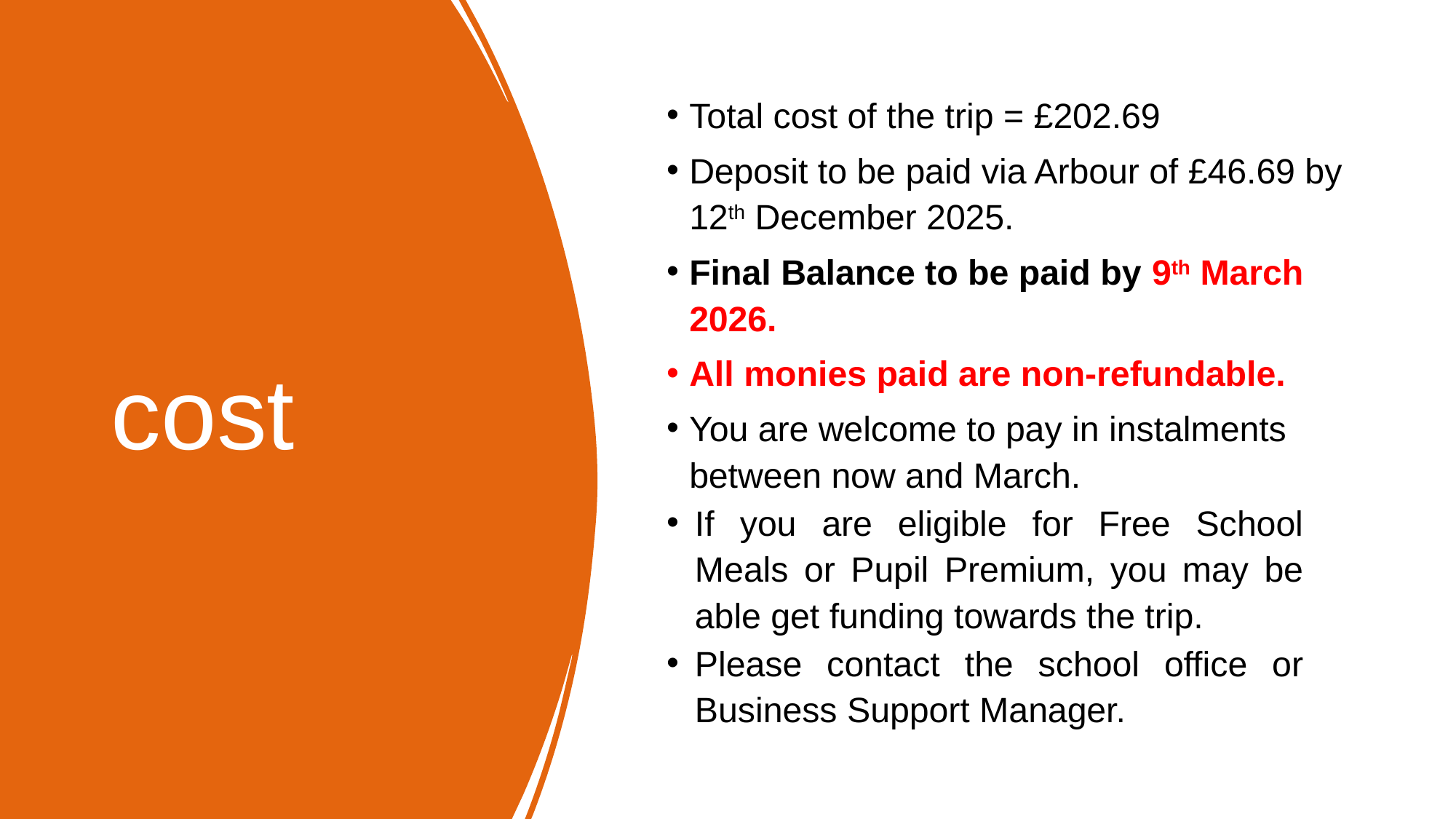

# cost
Total cost of the trip = £202.69
Deposit to be paid via Arbour of £46.69 by 12th December 2025.
Final Balance to be paid by 9th March 2026.
All monies paid are non-refundable.
You are welcome to pay in instalments between now and March.
If you are eligible for Free School Meals or Pupil Premium, you may be able get funding towards the trip.
Please contact the school office or Business Support Manager.